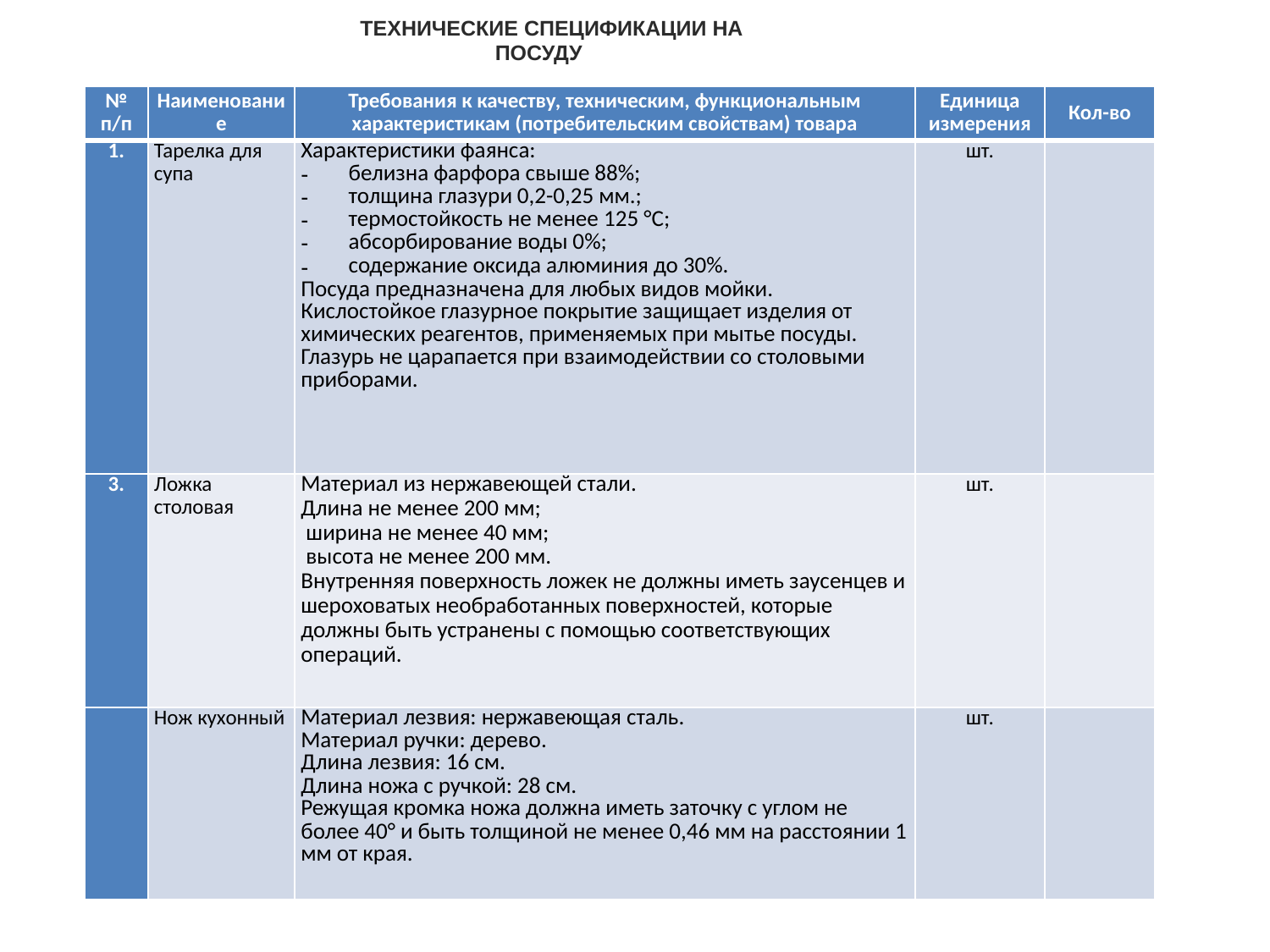

Технические спецификации на посуду
| № п/п | Наименование | Требования к качеству, техническим, функциональным характеристикам (потребительским свойствам) товара | Единица измерения | Кол-во |
| --- | --- | --- | --- | --- |
| 1. | Тарелка для супа | Характеристики фаянса: белизна фарфора свыше 88%; толщина глазури 0,2-0,25 мм.; термостойкость не менее 125 °C; абсорбирование воды 0%; содержание оксида алюминия до 30%. Посуда предназначена для любых видов мойки. Кислостойкое глазурное покрытие защищает изделия от химических реагентов, применяемых при мытье посуды. Глазурь не царапается при взаимодействии со столовыми приборами. | шт. |  |
| 3. | Ложка столовая | Материал из нержавеющей стали. Длина не менее 200 мм; ширина не менее 40 мм; высота не менее 200 мм. Внутренняя поверхность ложек не должны иметь заусенцев и шероховатых необработанных поверхностей, которые должны быть устранены с помощью соответствующих операций. | шт. |  |
|  | Нож кухонный | Материал лезвия: нержавеющая сталь. Материал ручки: дерево. Длина лезвия: 16 см. Длина ножа с ручкой: 28 см. Режущая кромка ножа должна иметь заточку с углом не более 40° и быть толщиной не менее 0,46 мм на расстоянии 1 мм от края. | шт. |  |